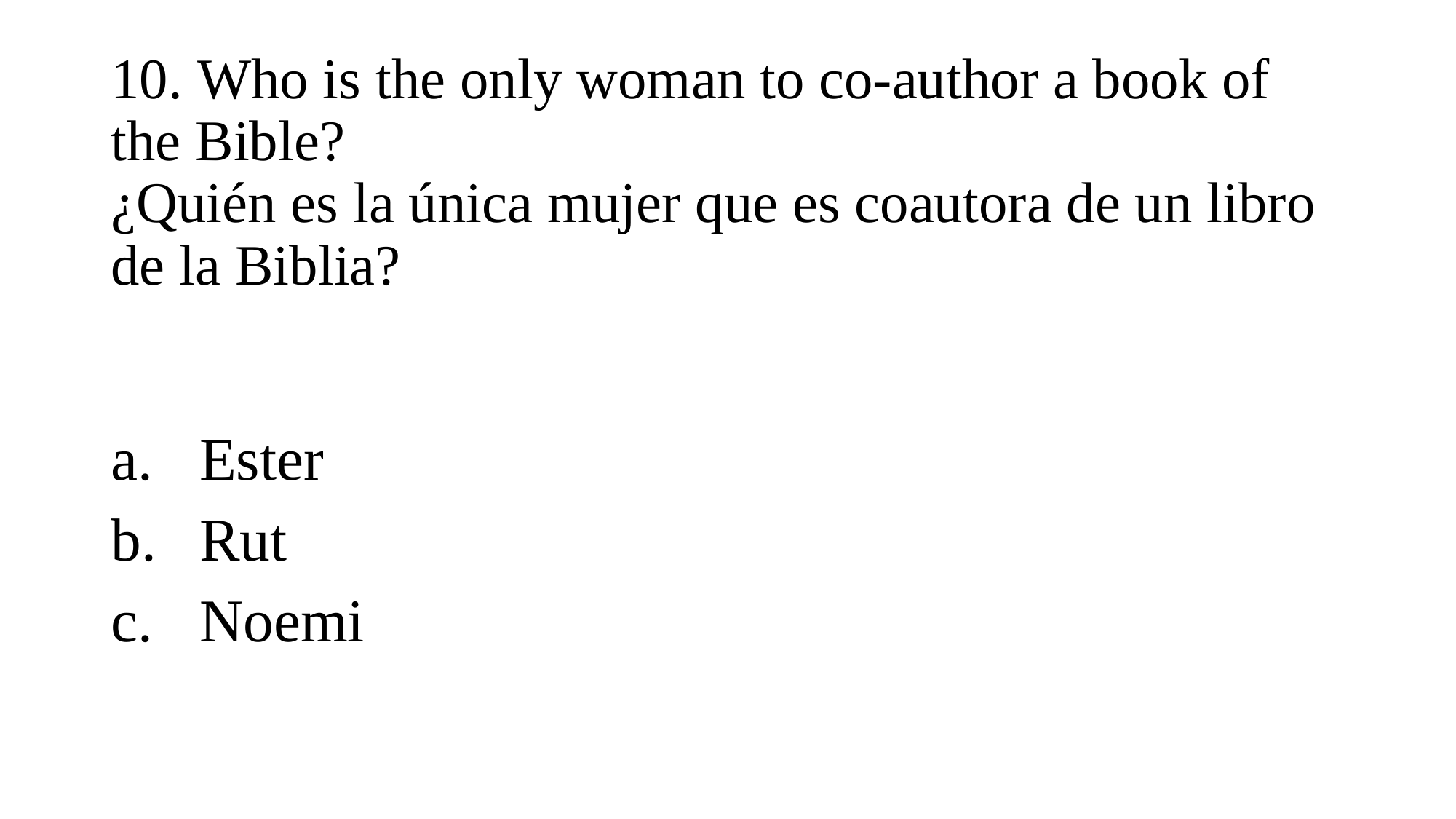

# 10. Who is the only woman to co-author a book of the Bible? ¿Quién es la única mujer que es coautora de un libro de la Biblia?
Ester
Rut
Noemi